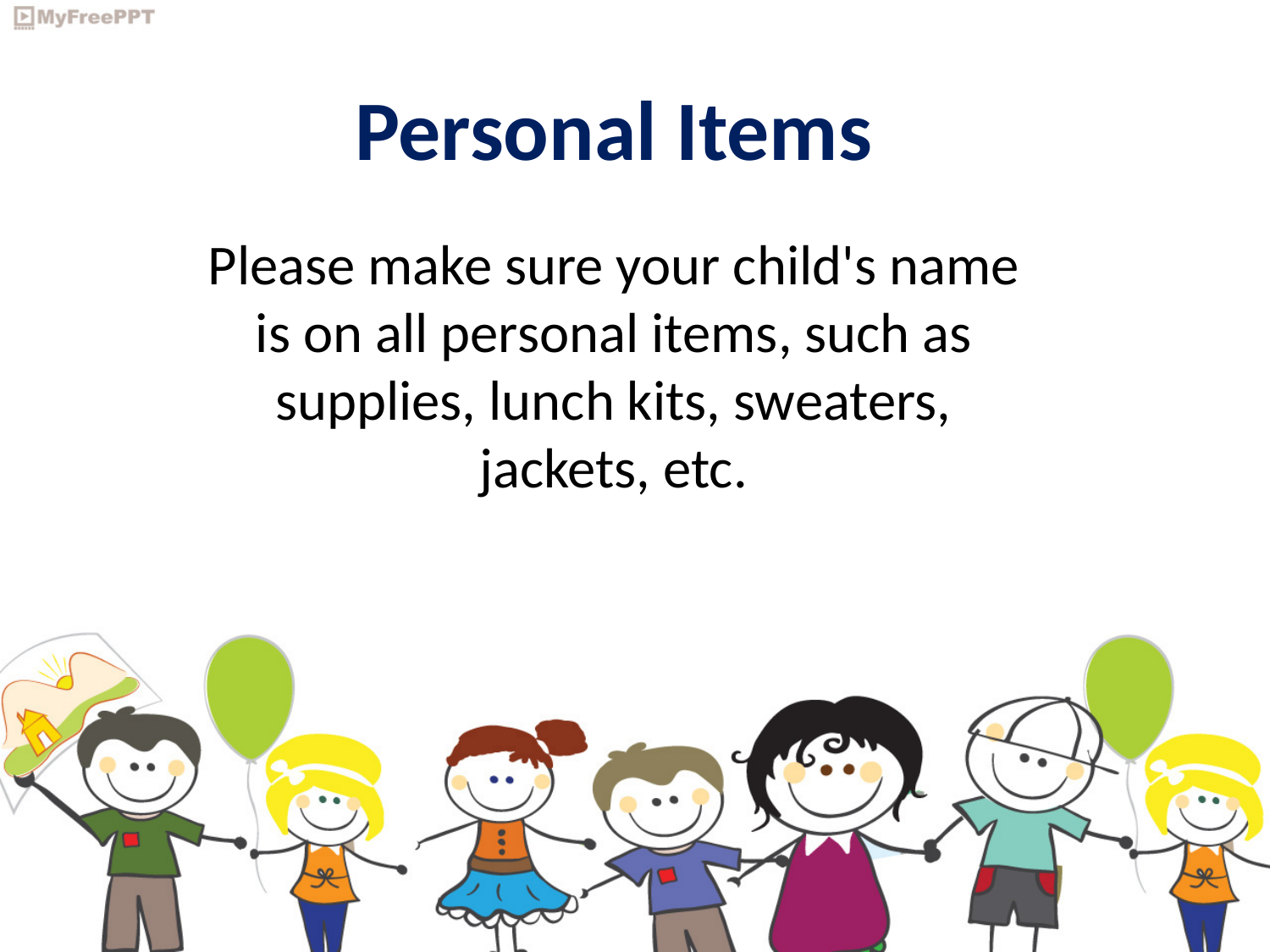

# Personal Items
Please make sure your child's name is on all personal items, such as supplies, lunch kits, sweaters, jackets, etc.